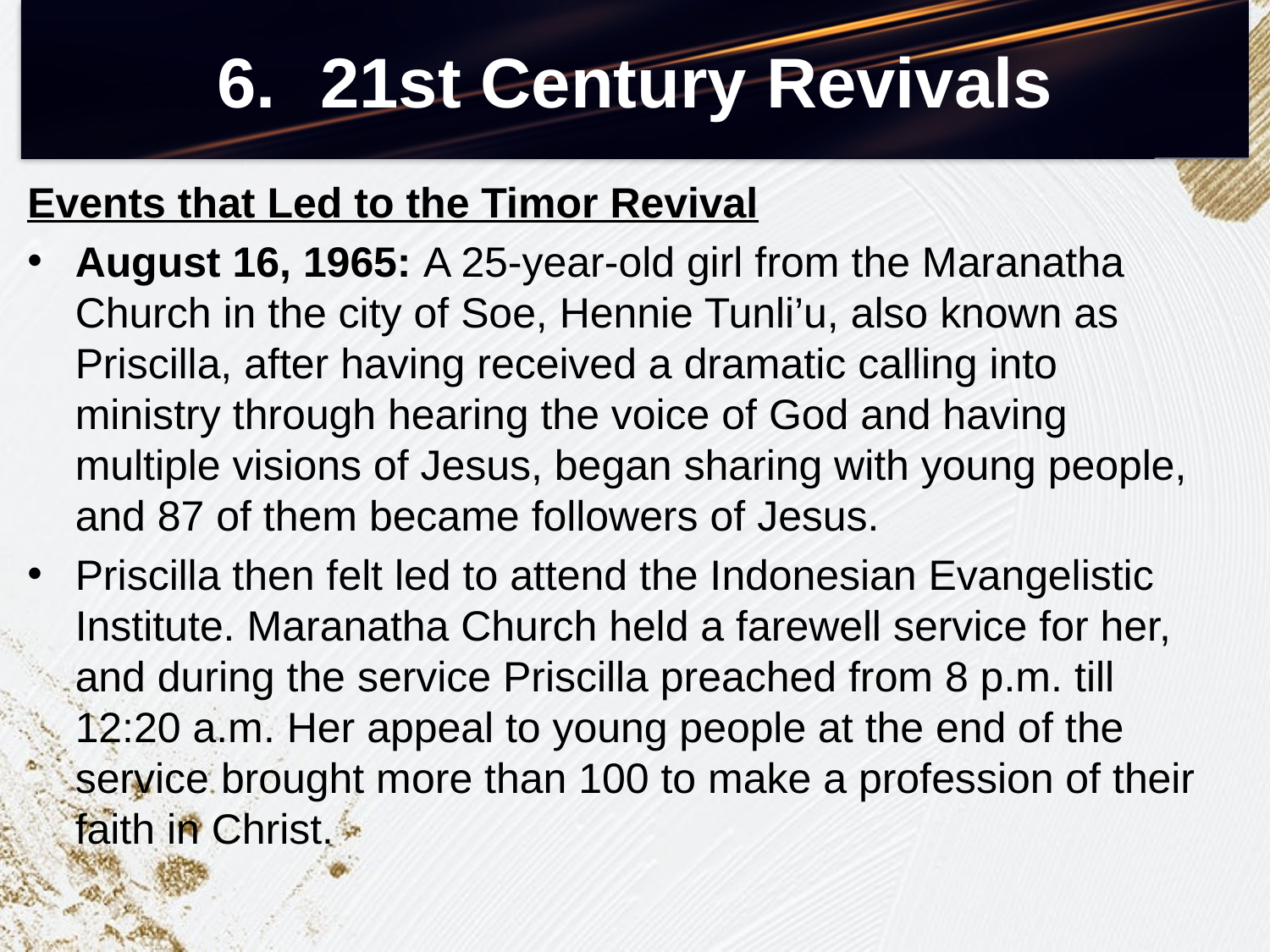

# 21st Century Revivals
Events that Led to the Timor Revival
August 16, 1965: A 25-year-old girl from the Maranatha Church in the city of Soe, Hennie Tunli’u, also known as Priscilla, after having received a dramatic calling into ministry through hearing the voice of God and having multiple visions of Jesus, began sharing with young people, and 87 of them became followers of Jesus.
Priscilla then felt led to attend the Indonesian Evangelistic Institute. Maranatha Church held a farewell service for her, and during the service Priscilla preached from 8 p.m. till 12:20 a.m. Her appeal to young people at the end of the service brought more than 100 to make a profession of their faith in Christ.